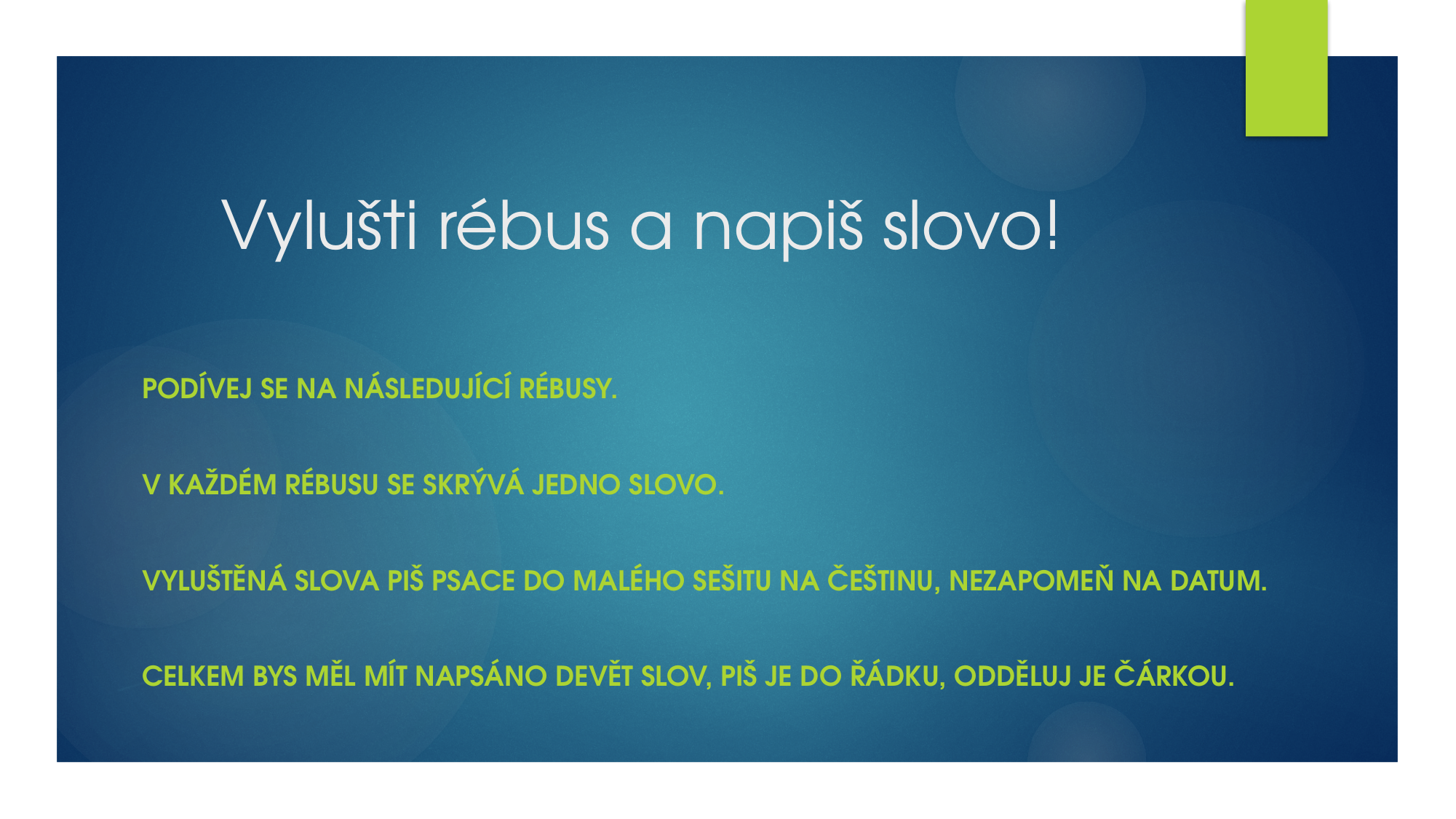

# Vylušti rébus a napiš slovo!
Podívej se na následující rébusy.

V každém RÉBUSU SE SKRÝVÁ jedno slovo.

VYLUŠTĚNÁ SLOVA PIŠ Psace do malého sešitu na češtinu, nezapomeň na datum.

Celkem bys měl mít napsáno devět slov, piš je do řádku, odděluj je čárkou.